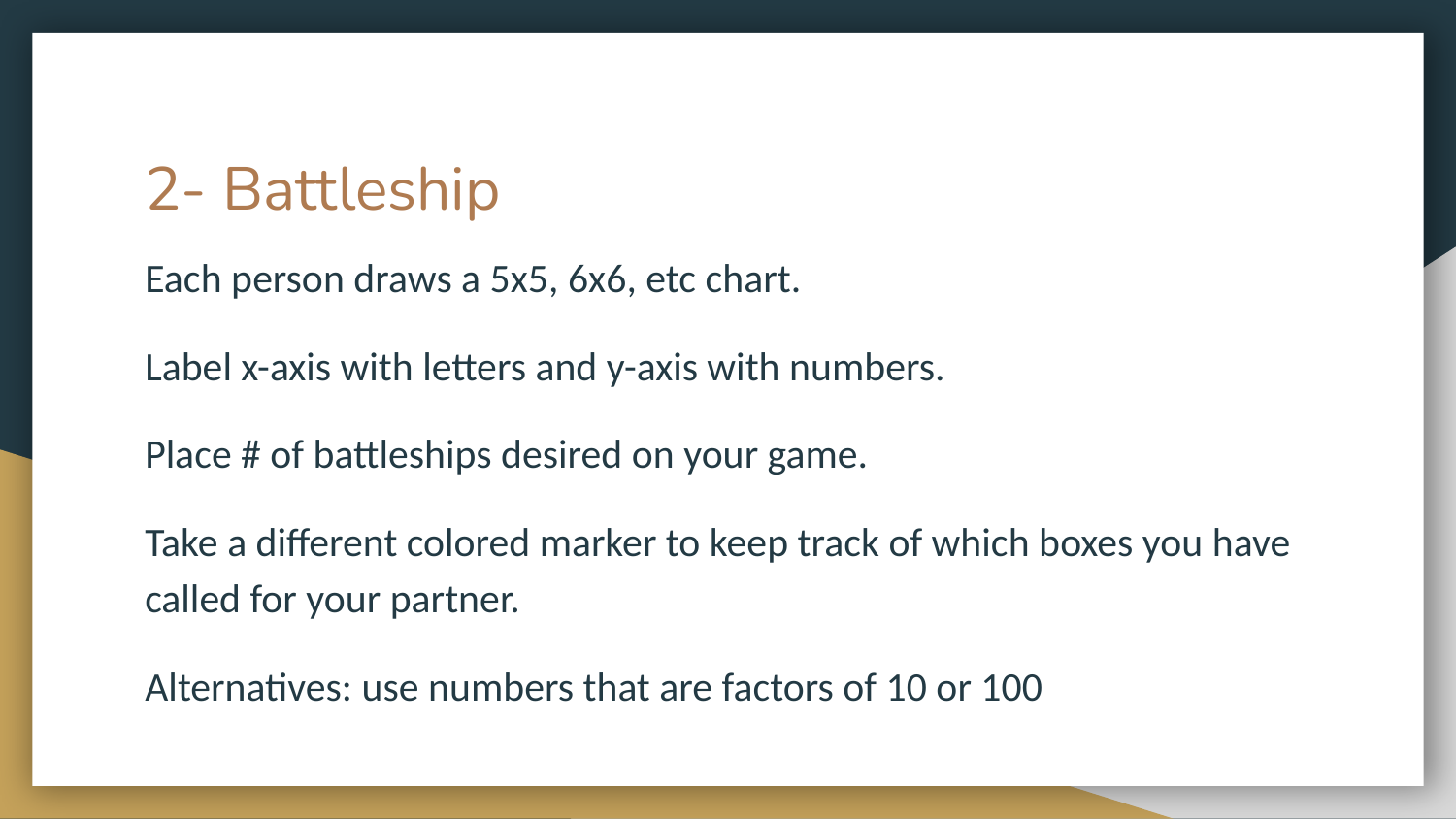

# 2- Battleship
Each person draws a 5x5, 6x6, etc chart.
Label x-axis with letters and y-axis with numbers.
Place # of battleships desired on your game.
Take a different colored marker to keep track of which boxes you have called for your partner.
Alternatives: use numbers that are factors of 10 or 100